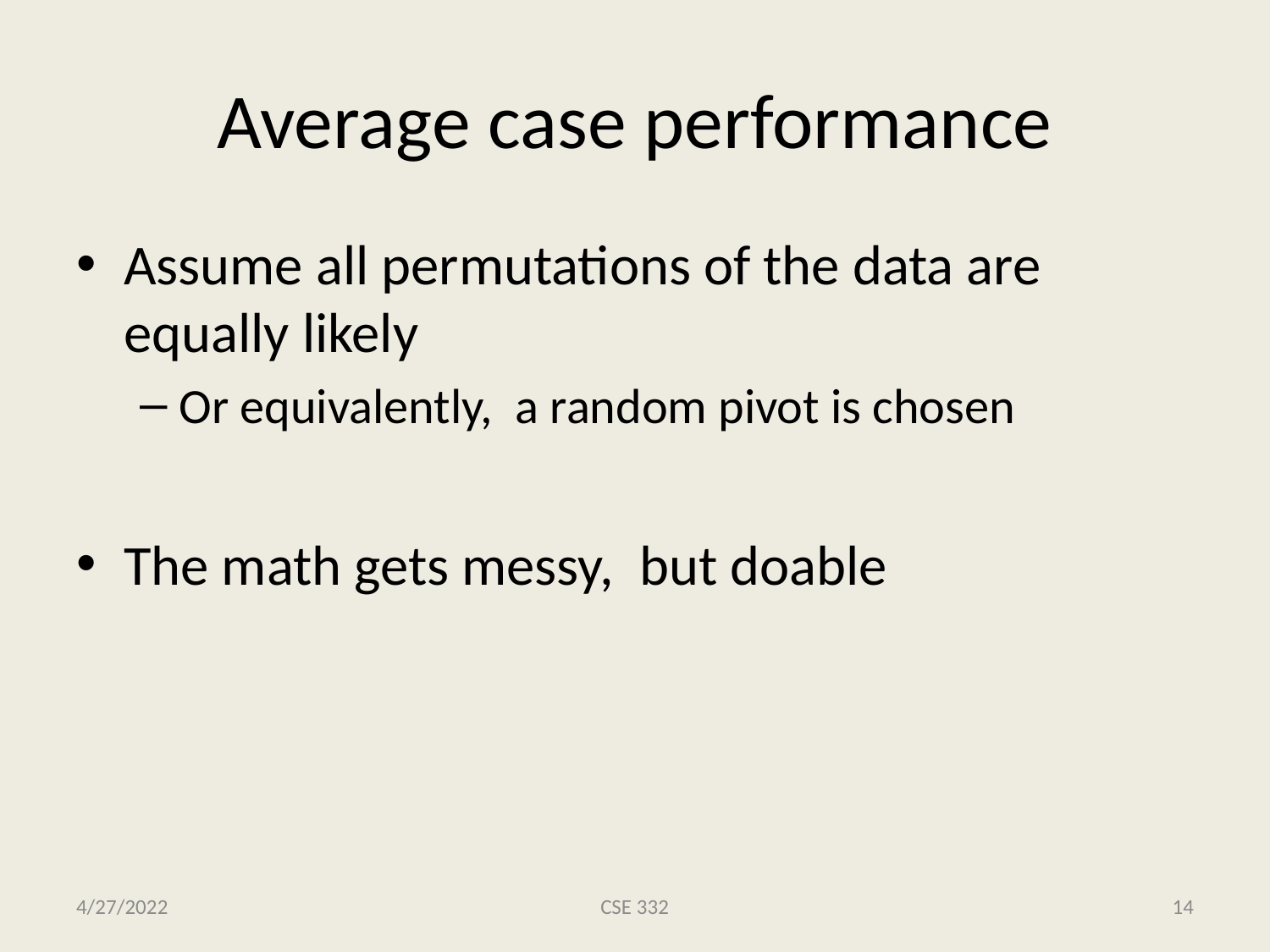

# Average case performance
Assume all permutations of the data are equally likely
Or equivalently,  a random pivot is chosen

The math gets messy,  but doable
4/27/2022
CSE 332
14